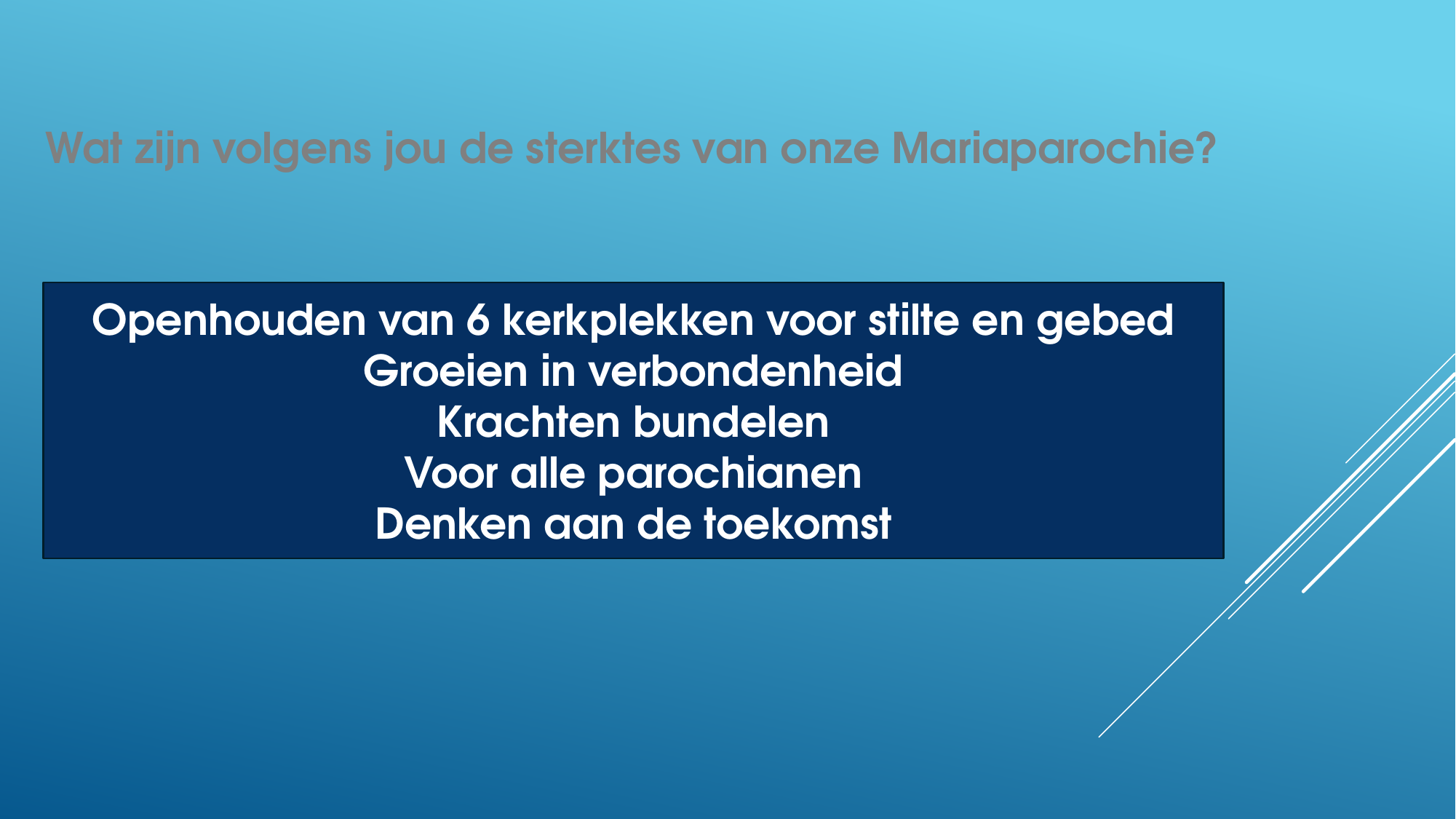

Wat zijn volgens jou de sterktes van onze Mariaparochie?

Openhouden van 6 kerkplekken voor stilte en gebed
Groeien in verbondenheid
Krachten bundelen
Voor alle parochianen
Denken aan de toekomst